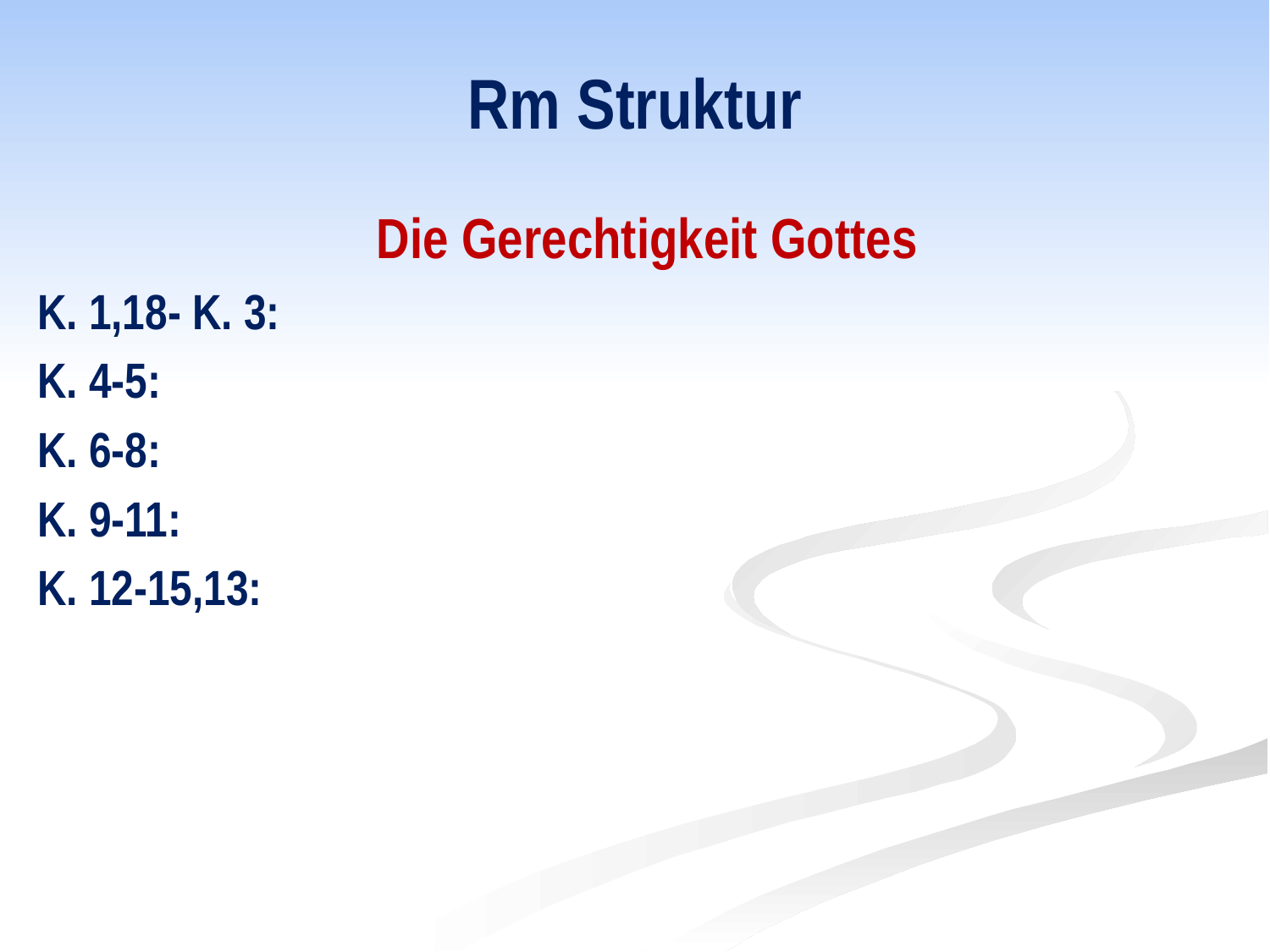

# Rm Struktur
Die Gerechtigkeit Gottes
K. 1,18- K. 3:
K. 4-5:
K. 6-8:
K. 9-11:
K. 12-15,13: